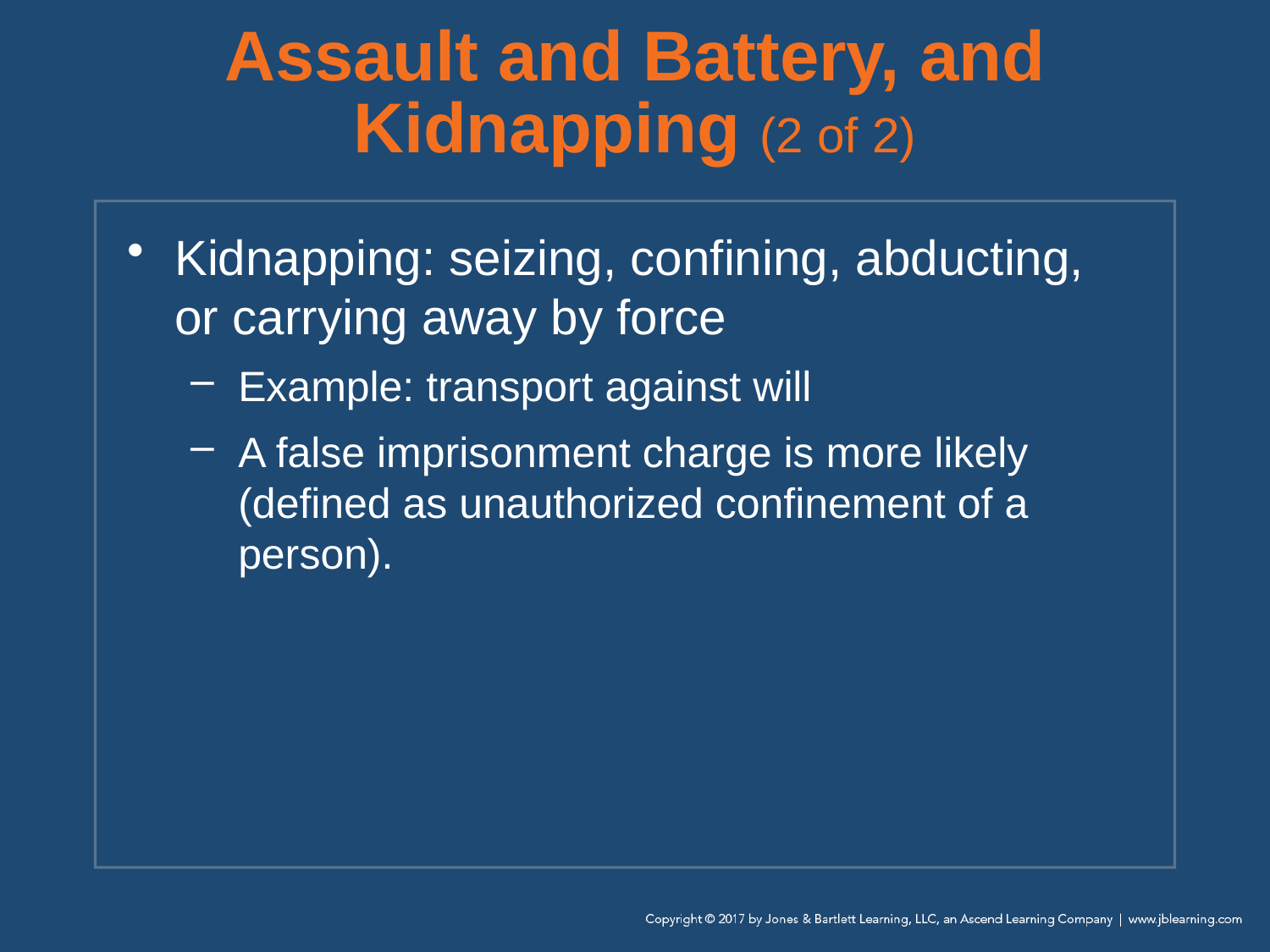

# Assault and Battery, and Kidnapping (2 of 2)
Kidnapping: seizing, confining, abducting, or carrying away by force
Example: transport against will
A false imprisonment charge is more likely (defined as unauthorized confinement of a person).